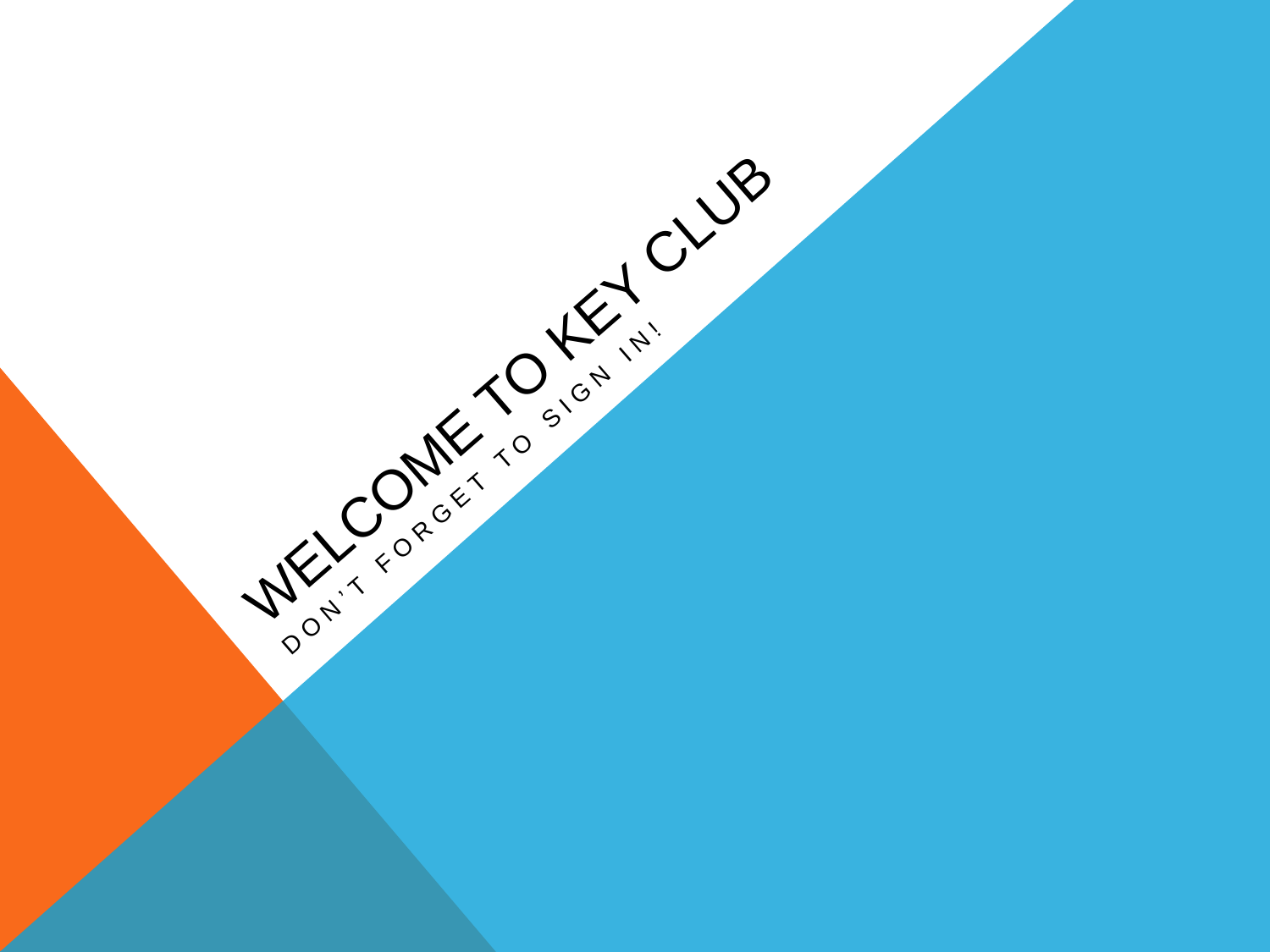

# Welcome to Key Club
Don’t forget to sign in!